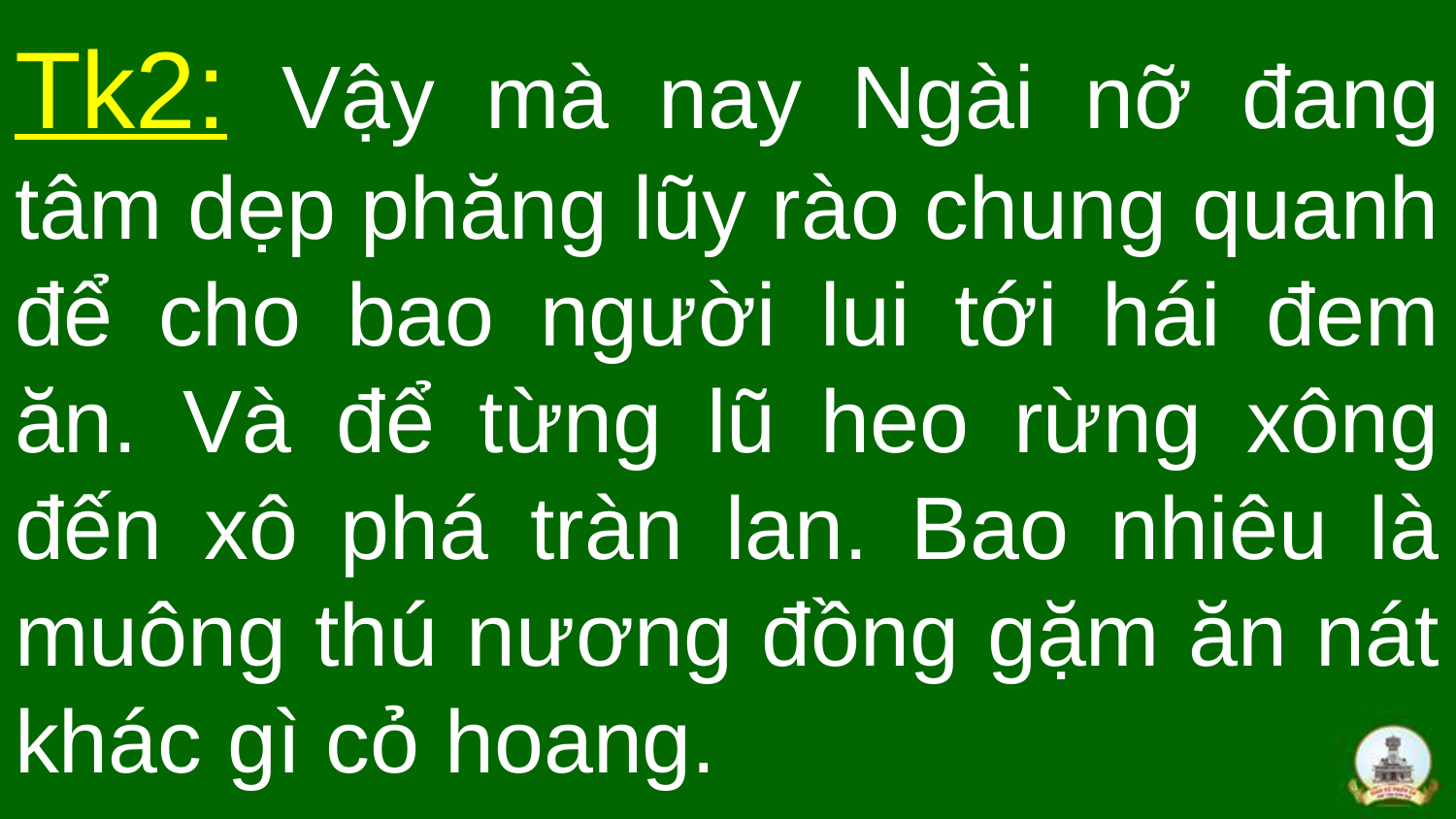

# Tk2: Vậy mà nay Ngài nỡ đang tâm dẹp phăng lũy rào chung quanh để cho bao người lui tới hái đem ăn. Và để từng lũ heo rừng xông đến xô phá tràn lan. Bao nhiêu là muông thú nương đồng gặm ăn nát khác gì cỏ hoang.